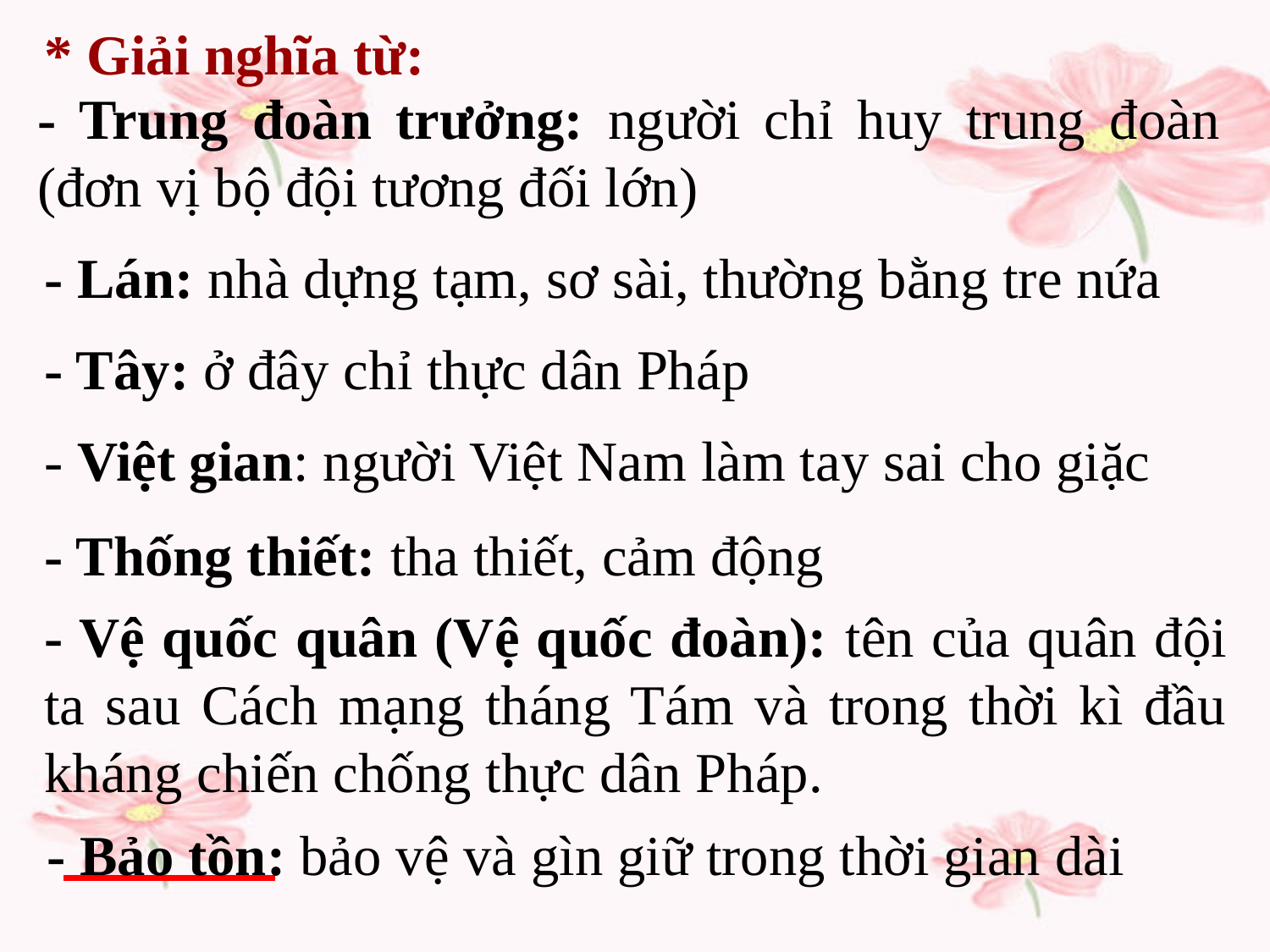

* Giải nghĩa từ:
- Trung đoàn trưởng: người chỉ huy trung đoàn (đơn vị bộ đội tương đối lớn)
- Lán: nhà dựng tạm, sơ sài, thường bằng tre nứa
- Tây: ở đây chỉ thực dân Pháp
- Việt gian: người Việt Nam làm tay sai cho giặc
- Thống thiết: tha thiết, cảm động
- Vệ quốc quân (Vệ quốc đoàn): tên của quân đội ta sau Cách mạng tháng Tám và trong thời kì đầu kháng chiến chống thực dân Pháp.
- Bảo tồn: bảo vệ và gìn giữ trong thời gian dài